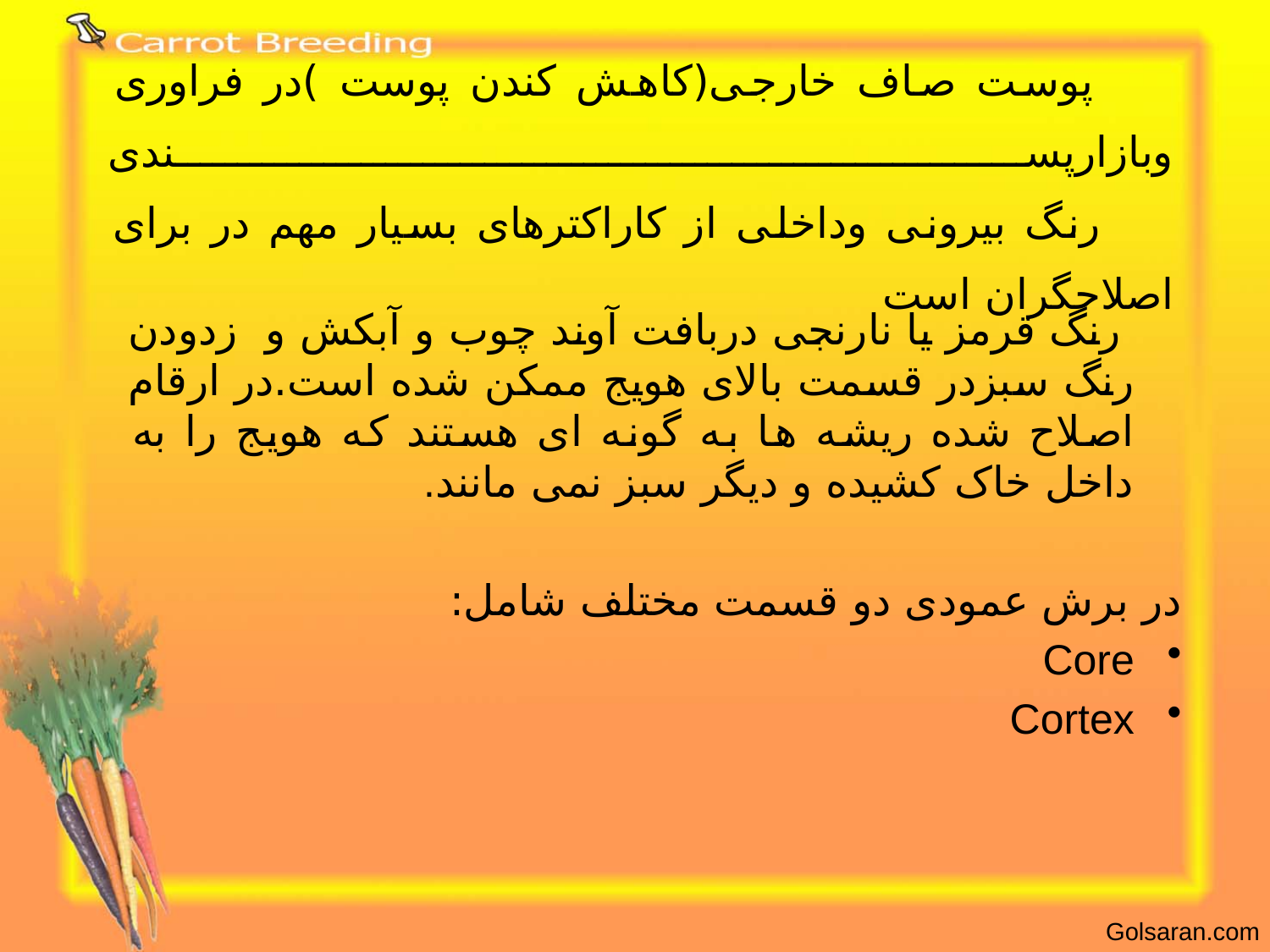

# پوست صاف خارجی(کاهش کندن پوست )در فراوری وبازارپسندی رنگ بیرونی وداخلی از کاراکترهای بسیار مهم در برای اصلاحگران است
     رنگ قرمز یا نارنجی دربافت آوند چوب و آبکش و  زدودن رنگ سبزدر قسمت بالای هویج ممکن شده است.در ارقام اصلاح شده ریشه ها به گونه ای هستند که هویج را به داخل خاک کشیده و دیگر سبز نمی مانند.

در برش عمودی دو قسمت مختلف شامل:
Core
Cortex
Golsaran.com